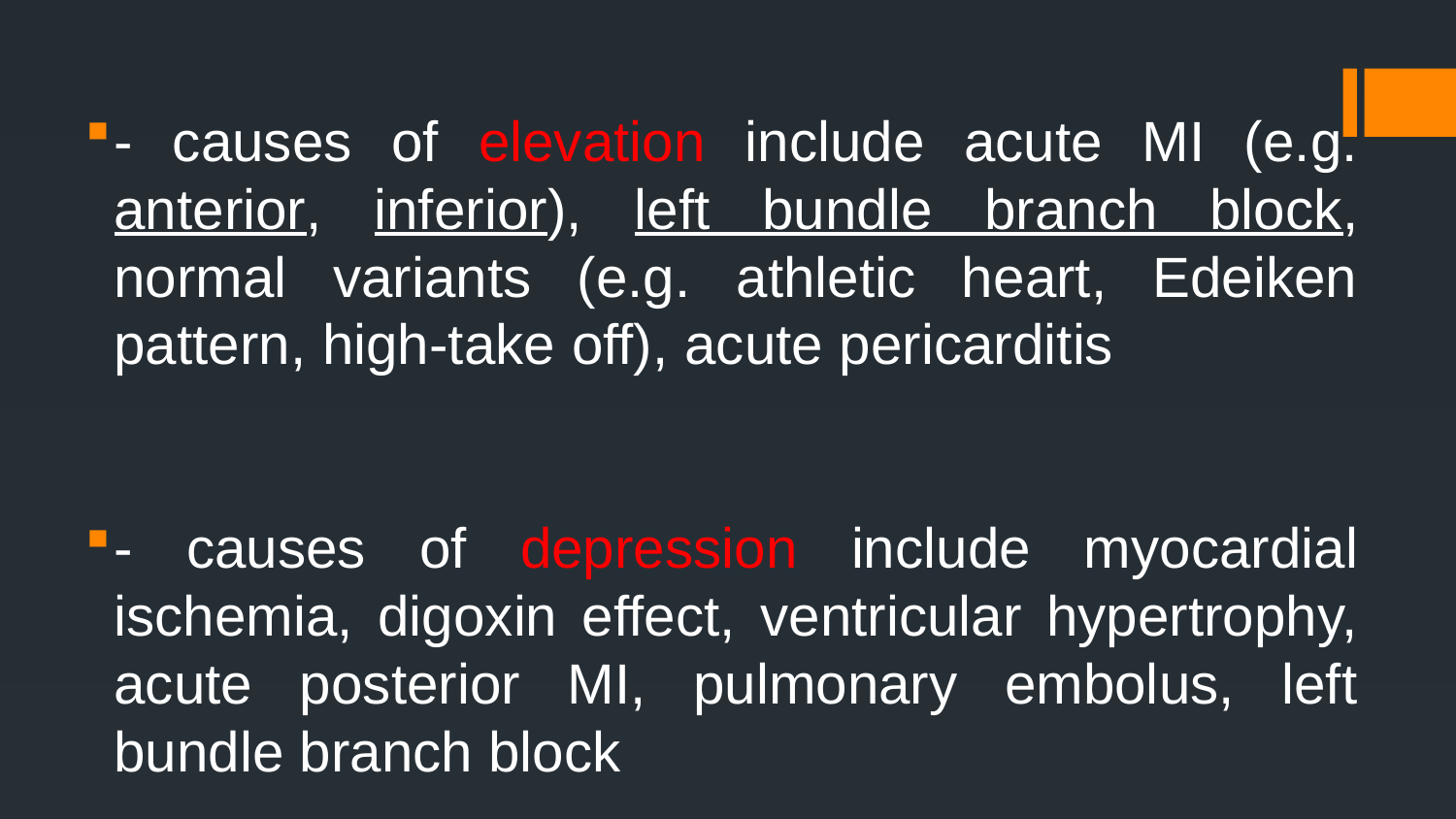

- causes of elevation include acute MI (e.g. anterior, inferior), left bundle branch block, normal variants (e.g. athletic heart, Edeiken pattern, high-take off), acute pericarditis

- causes of depression include myocardial ischemia, digoxin effect, ventricular hypertrophy, acute posterior MI, pulmonary embolus, left bundle branch block